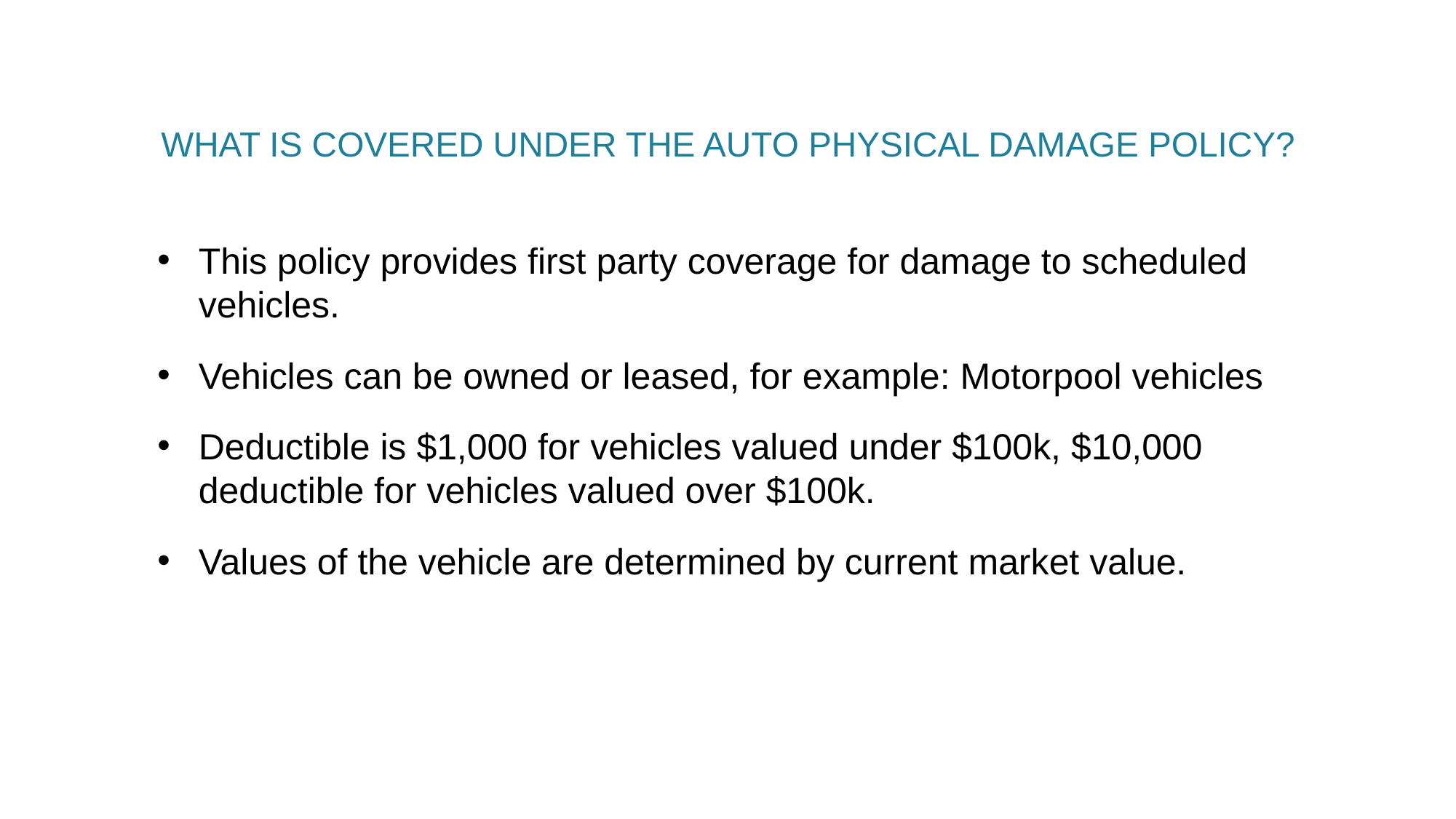

# What is covered under the Auto Physical damage policy?

This policy provides first party coverage for damage to scheduled vehicles.
Vehicles can be owned or leased, for example: Motorpool vehicles
Deductible is $1,000 for vehicles valued under $100k, $10,000 deductible for vehicles valued over $100k.
Values of the vehicle are determined by current market value.